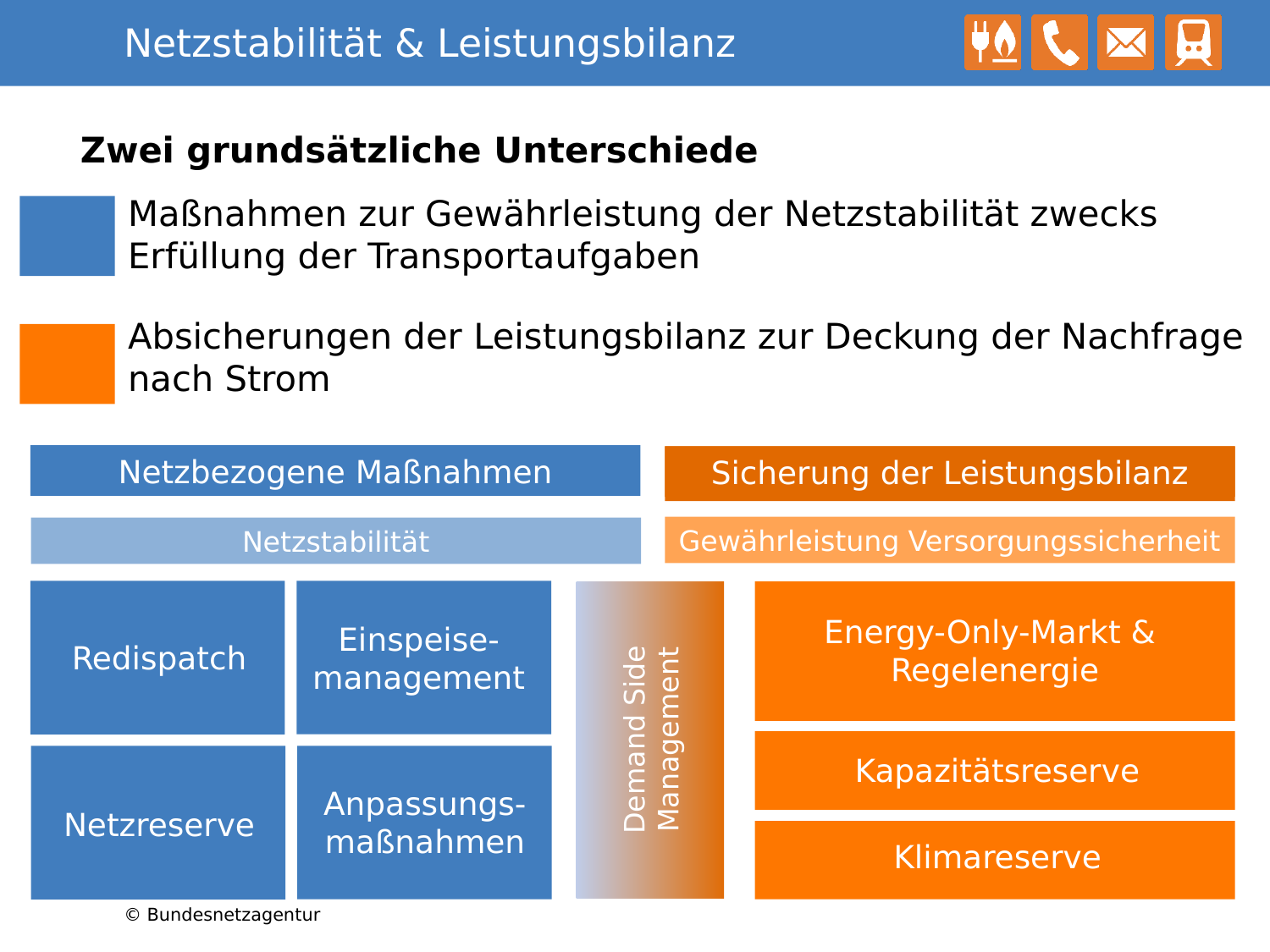

# Netzstabilität & Leistungsbilanz
Zwei grundsätzliche Unterschiede

Maßnahmen zur Gewährleistung der Netzstabilität zwecks Erfüllung der Transportaufgaben

Absicherungen der Leistungsbilanz zur Deckung der Nachfrage nach Strom

Netzbezogene Maßnahmen
Strommarkt
Sicherung der Leistungsbilanz
Gewährleistung Versorgungssicherheit
Netzstabilität

Energy-Only-Markt &
Regelenergie
Einspeise-management
Redispatch

Demand Side Management

Kapazitätsreserve

Anpassungs-maßnahmen
Netzreserve
Klimareserve
© Bundesnetzagentur